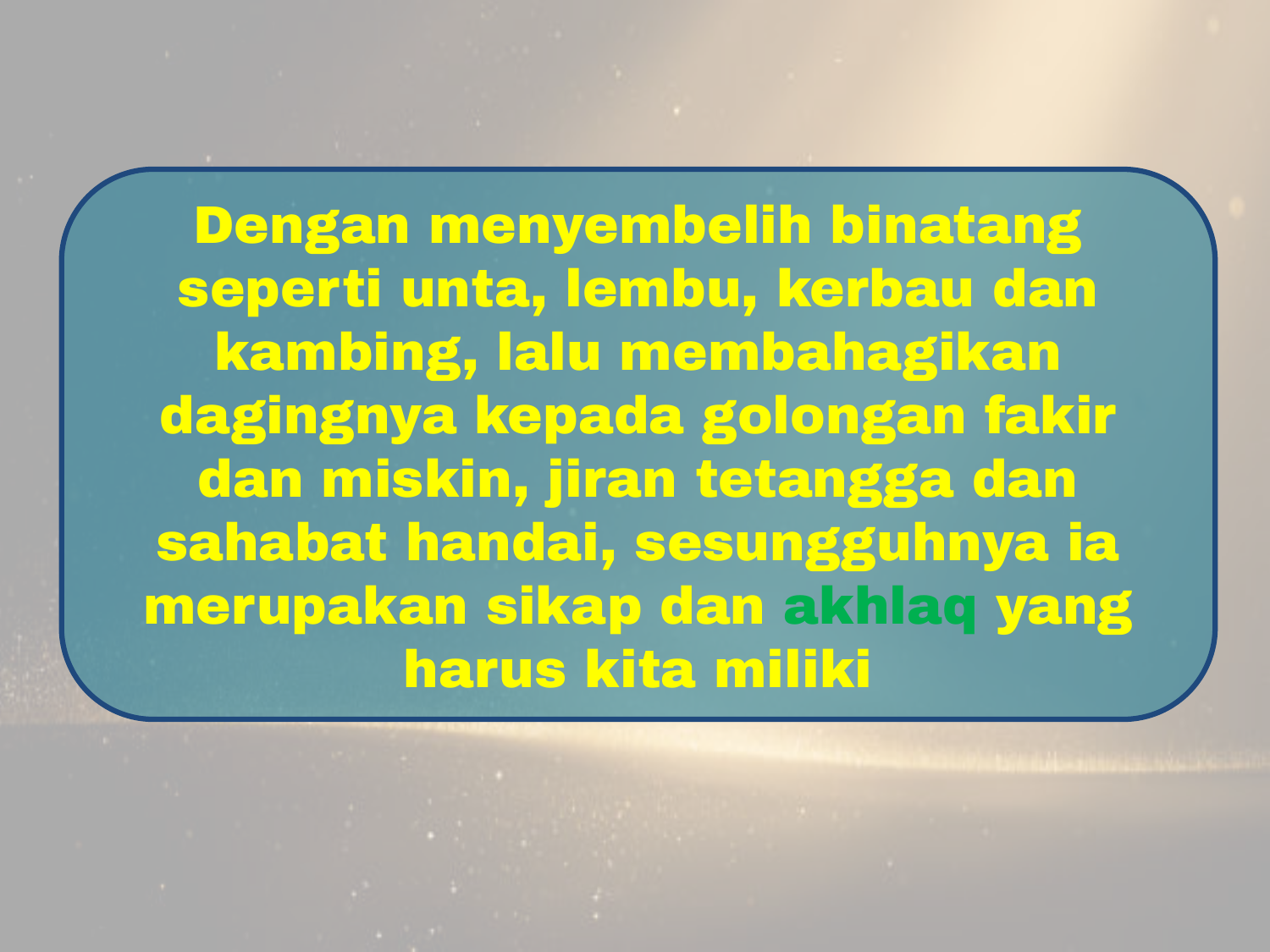

Dengan menyembelih binatang seperti unta, lembu, kerbau dan kambing, lalu membahagikan dagingnya kepada golongan fakir dan miskin, jiran tetangga dan sahabat handai, sesungguhnya ia merupakan sikap dan akhlaq yang harus kita miliki